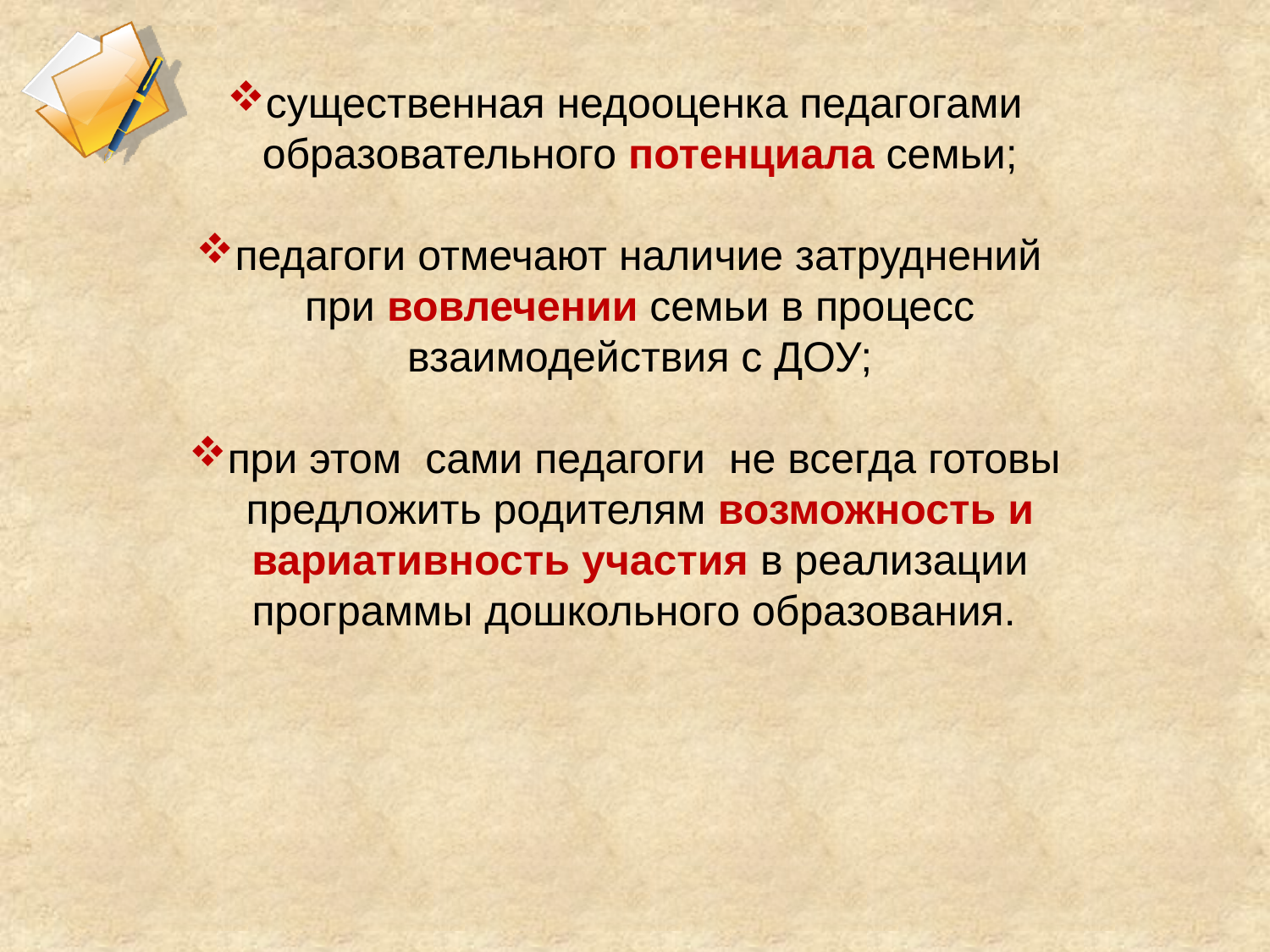

существенная недооценка педагогами образовательного потенциала семьи;

педагоги отмечают наличие затруднений  при вовлечении семьи в процесс взаимодействия с ДОУ;

при этом  сами педагоги  не всегда готовы предложить родителям возможность и вариативность участия в реализации программы дошкольного образования.